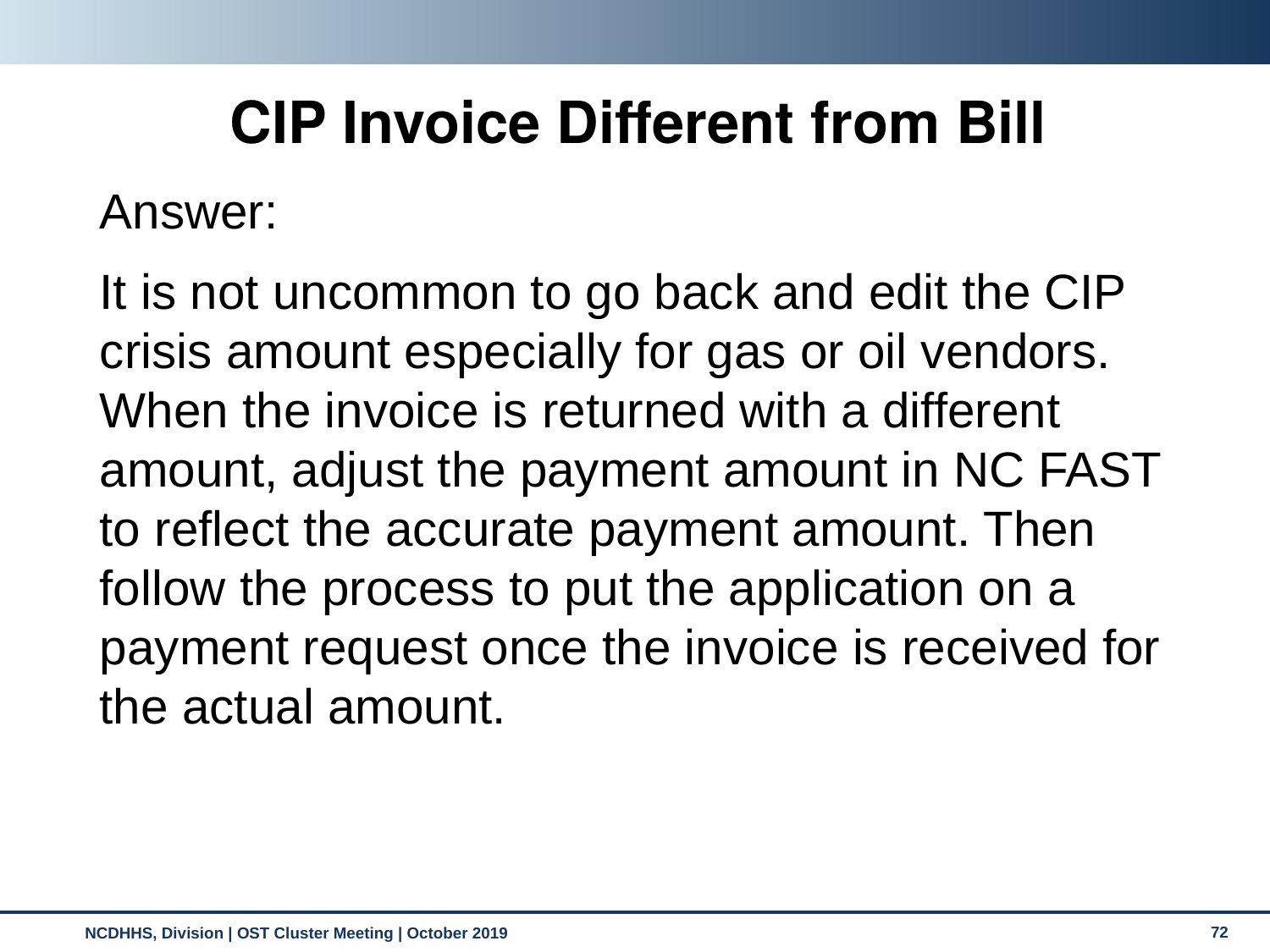

CIP Invoice Different from Bill
Answer:
It is not uncommon to go back and edit the CIP crisis amount especially for gas or oil vendors. When the invoice is returned with a different amount, adjust the payment amount in NC FAST to reflect the accurate payment amount. Then follow the process to put the application on a payment request once the invoice is received for the actual amount.